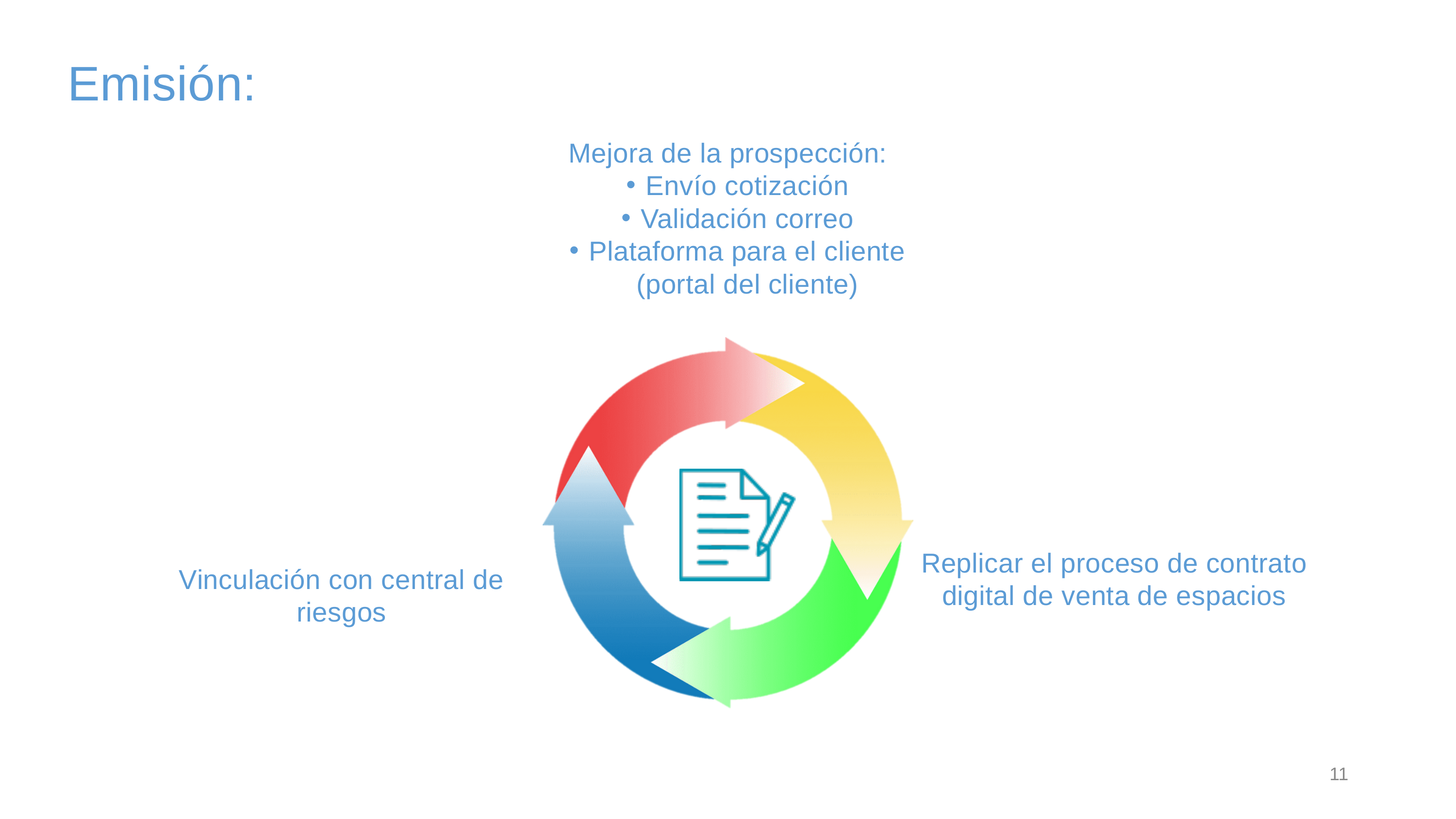

Emisión:
Mejora de la prospección:
Envío cotización
Validación correo
Plataforma para el cliente (portal del cliente)

Replicar el proceso de contrato digital de venta de espacios
Vinculación con central de riesgos
11